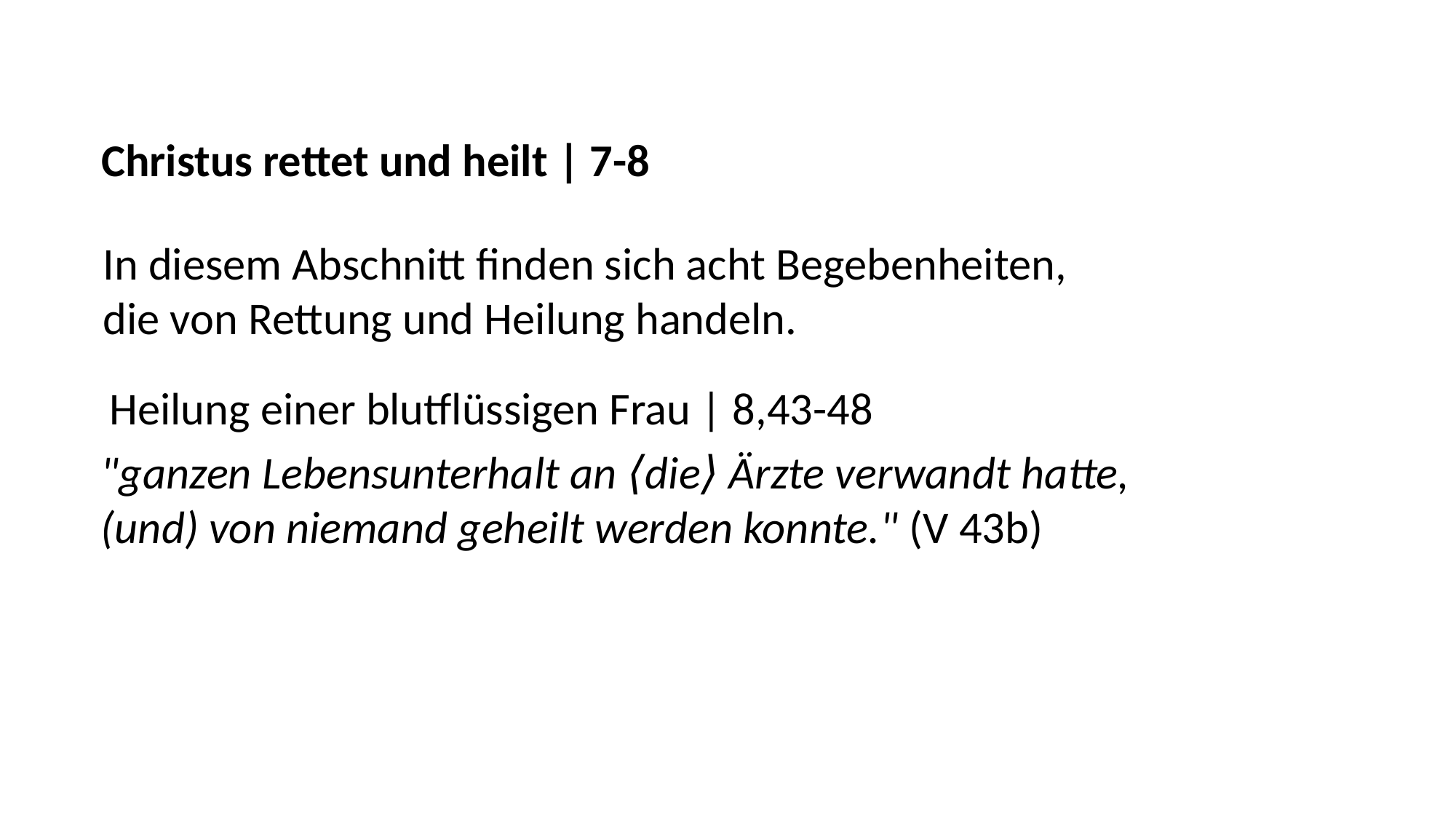

Christus rettet und heilt | 7-8
In diesem Abschnitt finden sich acht Begebenheiten,
die von Rettung und Heilung handeln.
Heilung einer blutflüssigen Frau | 8,43-48
"ganzen Lebensunterhalt an ⟨die⟩ Ärzte verwandt hatte,
(und) von niemand geheilt werden konnte." (V 43b)